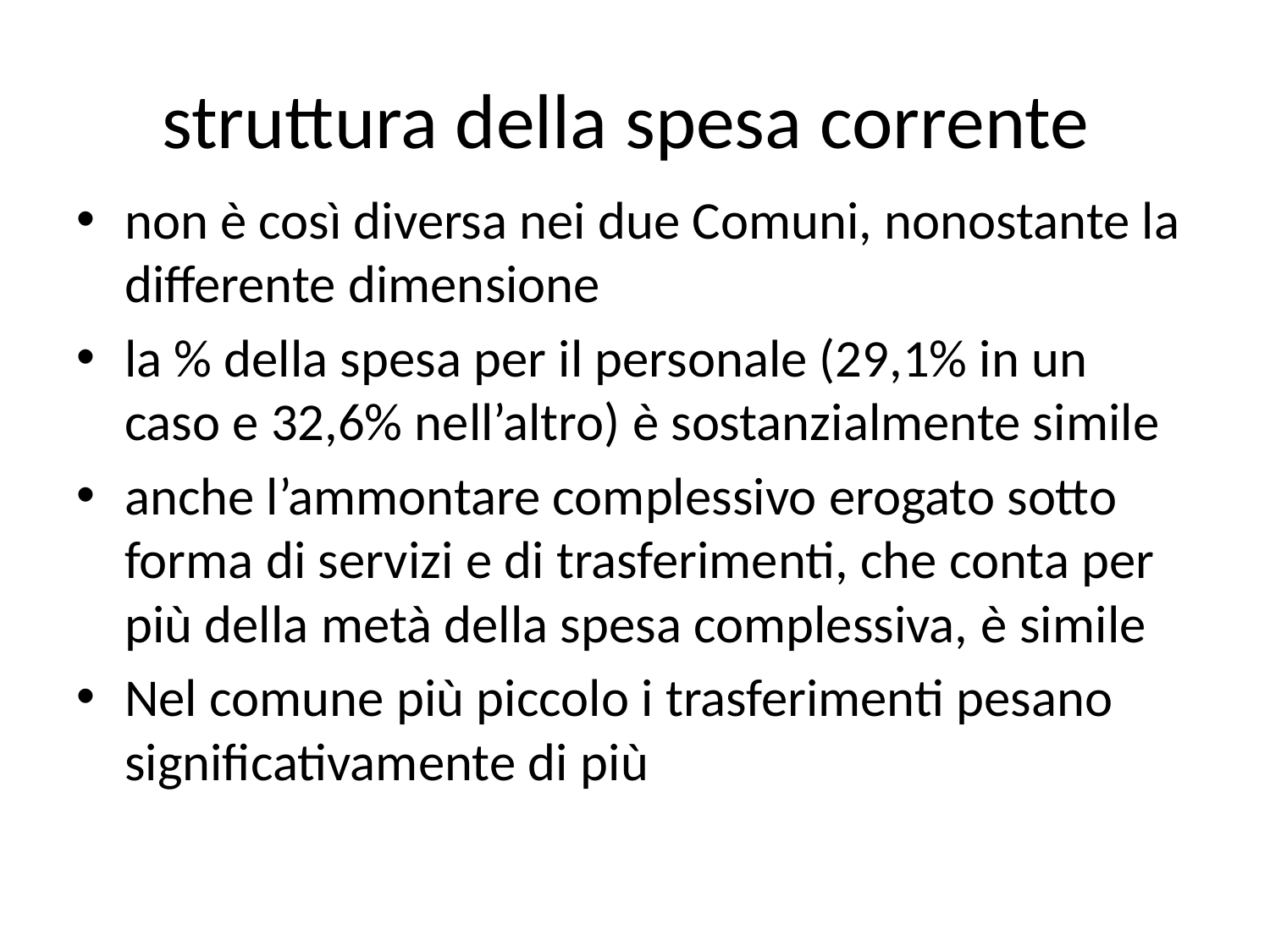

# struttura della spesa corrente
non è così diversa nei due Comuni, nonostante la differente dimensione
la % della spesa per il personale (29,1% in un caso e 32,6% nell’altro) è sostanzialmente simile
anche l’ammontare complessivo erogato sotto forma di servizi e di trasferimenti, che conta per più della metà della spesa complessiva, è simile
Nel comune più piccolo i trasferimenti pesano significativamente di più